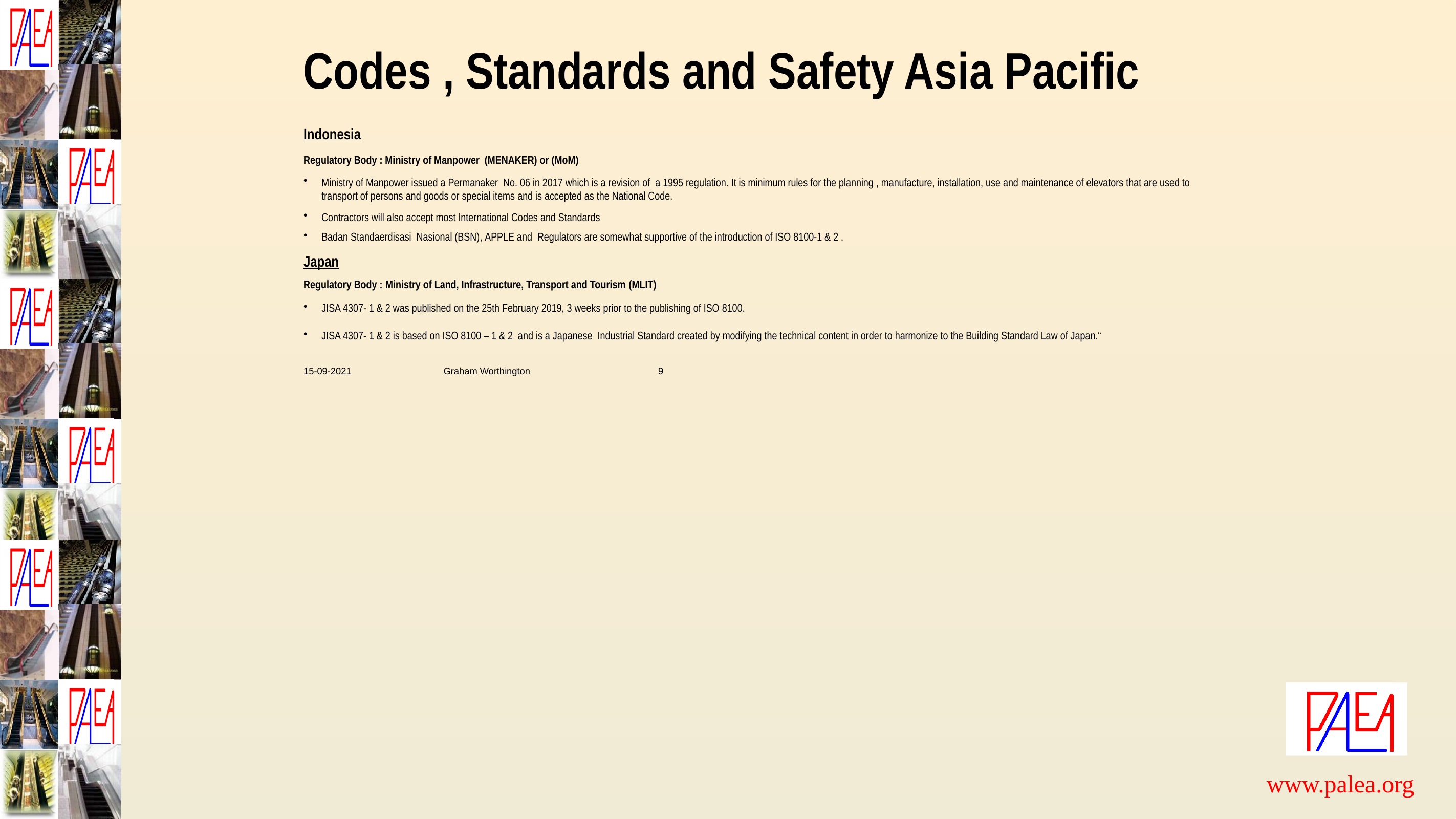

# Codes , Standards and Safety Asia Pacific
Indonesia

Regulatory Body : Ministry of Manpower  (MENAKER) or (MoM)

Ministry of Manpower issued a Permanaker  No. 06 in 2017 which is a revision of  a 1995 regulation. It is minimum rules for the planning , manufacture, installation, use and maintenance of elevators that are used to transport of persons and goods or special items and is accepted as the National Code.

Contractors will also accept most International Codes and Standards

Badan Standaerdisasi  Nasional (BSN), APPLE and  Regulators are somewhat supportive of the introduction of ISO 8100-1 & 2 .

Japan

Regulatory Body : Ministry of Land, Infrastructure, Transport and Tourism (MLIT)

JISA 4307- 1 & 2 was published on the 25th February 2019, 3 weeks prior to the publishing of ISO 8100.

JISA 4307- 1 & 2 is based on ISO 8100 – 1 & 2  and is a Japanese  Industrial Standard created by modifying the technical content in order to harmonize to the Building Standard Law of Japan.“

15-09-2021                                    Graham Worthington                                                  9